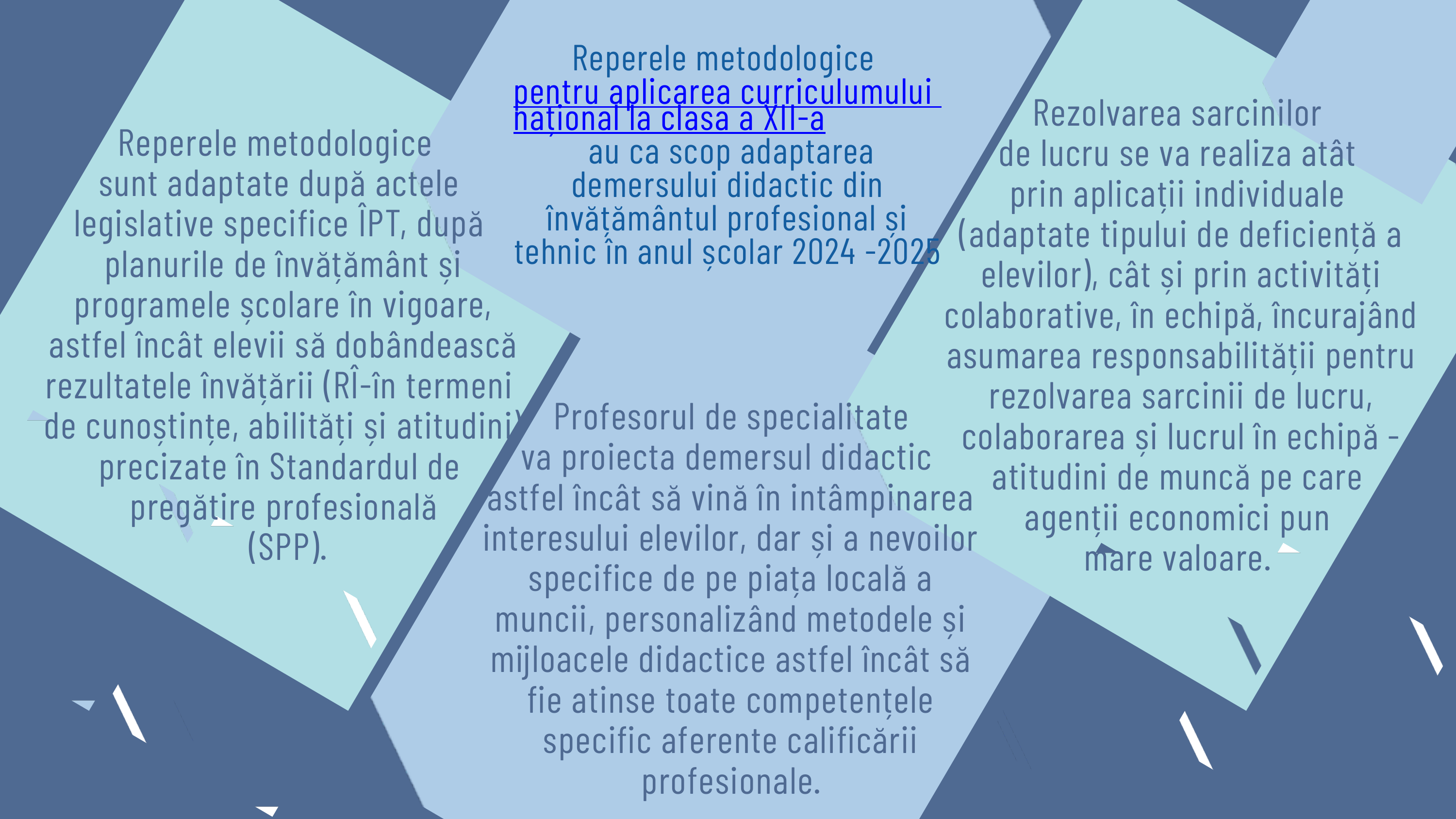

Reperele metodologice pentru aplicarea curriculumului național la clasa a XII-a au ca scop adaptarea demersului didactic din învățământul profesional și tehnic în anul școlar 2024 -2025

Rezolvarea sarcinilor
de lucru se va realiza atât
prin aplicații individuale
(adaptate tipului de deficiență a elevilor), cât și prin activități colaborative, în echipă, încurajând asumarea responsabilității pentru rezolvarea sarcinii de lucru, colaborarea și lucrul în echipă - atitudini de muncă pe care
agenții economici pun
mare valoare.
Reperele metodologice
sunt adaptate după actele  legislative specifice ÎPT, după  planurile de învățământ și programele școlare în vigoare, astfel încât elevii să dobândească rezultatele învățării (RÎ-în termeni
de cunoștințe, abilități și atitudini) precizate în Standardul de
pregătire profesională
 (SPP).

Profesorul de specialitate
va proiecta demersul didactic
astfel încât să vină în intâmpinarea interesului elevilor, dar și a nevoilor specifice de pe piața locală a muncii, personalizând metodele și mijloacele didactice astfel încât să fie atinse toate competențele specific aferente calificării profesionale.